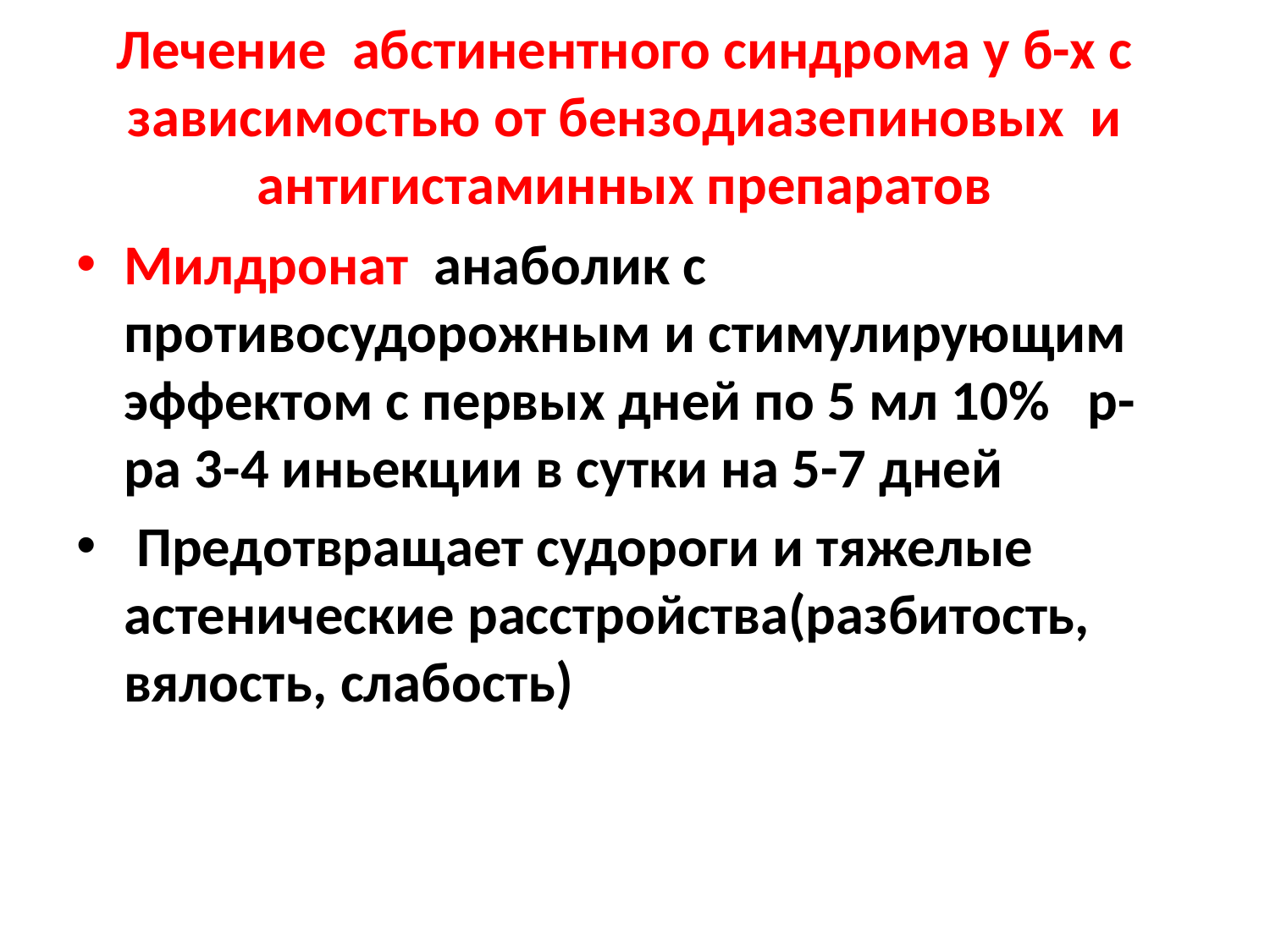

# Лечение  абстинентного синдрома у б-х с зависимостью от бензодиазепиновых  и антигистаминных препаратов
Милдронат  анаболик с противосудорожным и стимулирующим эффектом с первых дней по 5 мл 10%   р-ра 3-4 иньекции в сутки на 5-7 дней
 Предотвращает судороги и тяжелые астенические расстройства(разбитость, вялость, слабость)